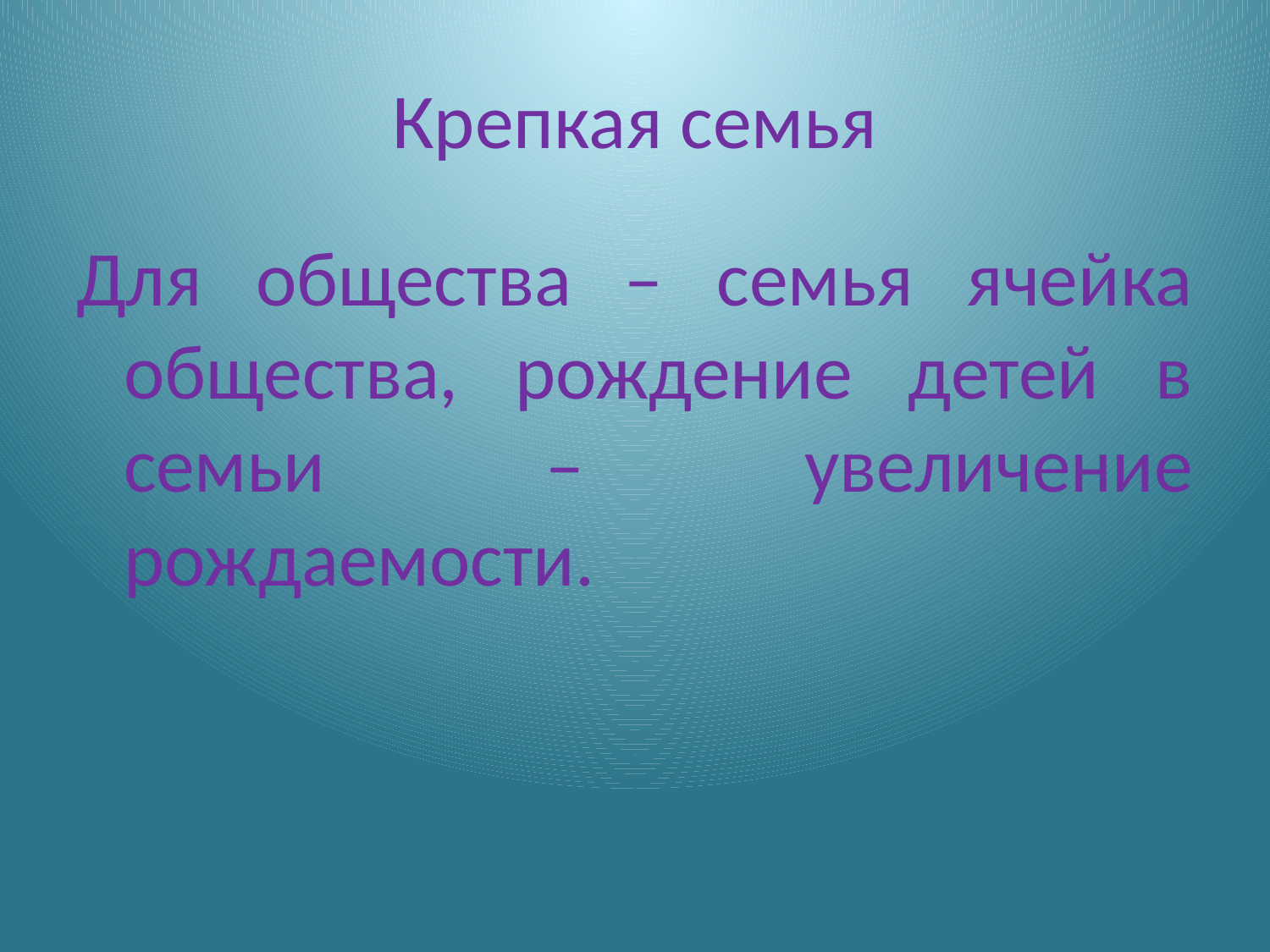

# Крепкая семья
Для общества – семья ячейка общества, рождение детей в семьи – увеличение рождаемости.